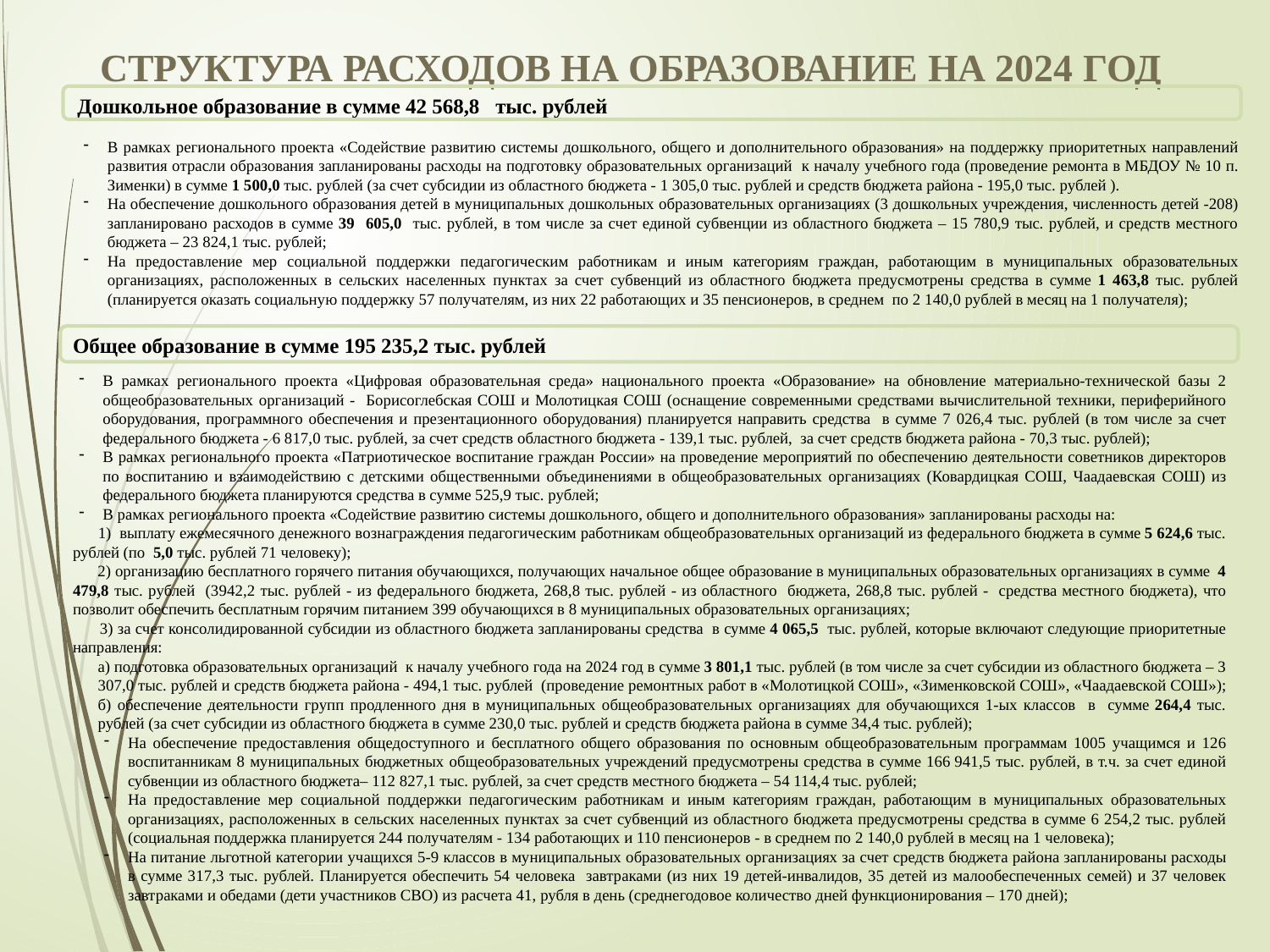

СТРУКТУРА РАСХОДОВ НА ОБРАЗОВАНИЕ НА 2024 ГОД

Дошкольное образование в сумме 42 568,8   тыс. рублей

В рамках регионального проекта «Содействие развитию системы дошкольного, общего и дополнительного образования» на поддержку приоритетных направлений развития отрасли образования запланированы расходы на подготовку образовательных организаций  к началу учебного года (проведение ремонта в МБДОУ № 10 п. Зименки) в сумме 1 500,0 тыс. рублей (за счет субсидии из областного бюджета - 1 305,0 тыс. рублей и средств бюджета района - 195,0 тыс. рублей ).
На обеспечение дошкольного образования детей в муниципальных дошкольных образовательных организациях (3 дошкольных учреждения, численность детей -208) запланировано расходов в сумме 39  605,0  тыс. рублей, в том числе за счет единой субвенции из областного бюджета – 15 780,9 тыс. рублей, и средств местного бюджета – 23 824,1 тыс. рублей;
На предоставление мер социальной поддержки педагогическим работникам и иным категориям граждан, работающим в муниципальных образовательных организациях, расположенных в сельских населенных пунктах за счет субвенций из областного бюджета предусмотрены средства в сумме 1 463,8 тыс. рублей (планируется оказать социальную поддержку 57 получателям, из них 22 работающих и 35 пенсионеров, в среднем  по 2 140,0 рублей в месяц на 1 получателя);
Общее образование в сумме 195 235,2 тыс. рублей

В рамках регионального проекта «Цифровая образовательная среда» национального проекта «Образование» на обновление материально-технической базы 2 общеобразовательных организаций -  Борисоглебская СОШ и Молотицкая СОШ (оснащение современными средствами вычислительной техники, периферийного оборудования, программного обеспечения и презентационного оборудования) планируется направить средства  в сумме 7 026,4 тыс. рублей (в том числе за счет федерального бюджета - 6 817,0 тыс. рублей, за счет средств областного бюджета - 139,1 тыс. рублей,  за счет средств бюджета района - 70,3 тыс. рублей);
В рамках регионального проекта «Патриотическое воспитание граждан России» на проведение мероприятий по обеспечению деятельности советников директоров по воспитанию и взаимодействию с детскими общественными объединениями в общеобразовательных организациях (Ковардицкая СОШ, Чаадаевская СОШ) из федерального бюджета планируются средства в сумме 525,9 тыс. рублей;
В рамках регионального проекта «Содействие развитию системы дошкольного, общего и дополнительного образования» запланированы расходы на:
      1)  выплату ежемесячного денежного вознаграждения педагогическим работникам общеобразовательных организаций из федерального бюджета в сумме 5 624,6 тыс. рублей (по  5,0 тыс. рублей 71 человеку);
      2) организацию бесплатного горячего питания обучающихся, получающих начальное общее образование в муниципальных образовательных организациях в сумме  4 479,8 тыс. рублей  (3942,2 тыс. рублей - из федерального бюджета, 268,8 тыс. рублей - из областного  бюджета, 268,8 тыс. рублей -  средства местного бюджета), что позволит обеспечить бесплатным горячим питанием 399 обучающихся в 8 муниципальных образовательных организациях;
      3) за счет консолидированной субсидии из областного бюджета запланированы средства  в сумме 4 065,5  тыс. рублей, которые включают следующие приоритетные направления:
а) подготовка образовательных организаций  к началу учебного года на 2024 год в сумме 3 801,1 тыс. рублей (в том числе за счет субсидии из областного бюджета – 3 307,0 тыс. рублей и средств бюджета района - 494,1 тыс. рублей  (проведение ремонтных работ в «Молотицкой СОШ», «Зименковской СОШ», «Чаадаевской СОШ»);
б) обеспечение деятельности групп продленного дня в муниципальных общеобразовательных организациях для обучающихся 1-ых классов  в  сумме 264,4 тыс. рублей (за счет субсидии из областного бюджета в сумме 230,0 тыс. рублей и средств бюджета района в сумме 34,4 тыс. рублей);
На обеспечение предоставления общедоступного и бесплатного общего образования по основным общеобразовательным программам 1005 учащимся и 126 воспитанникам 8 муниципальных бюджетных общеобразовательных учреждений предусмотрены средства в сумме 166 941,5 тыс. рублей, в т.ч. за счет единой субвенции из областного бюджета– 112 827,1 тыс. рублей, за счет средств местного бюджета – 54 114,4 тыс. рублей;
На предоставление мер социальной поддержки педагогическим работникам и иным категориям граждан, работающим в муниципальных образовательных организациях, расположенных в сельских населенных пунктах за счет субвенций из областного бюджета предусмотрены средства в сумме 6 254,2 тыс. рублей (социальная поддержка планируется 244 получателям - 134 работающих и 110 пенсионеров - в среднем по 2 140,0 рублей в месяц на 1 человека);
На питание льготной категории учащихся 5-9 классов в муниципальных образовательных организациях за счет средств бюджета района запланированы расходы в сумме 317,3 тыс. рублей. Планируется обеспечить 54 человека  завтраками (из них 19 детей-инвалидов, 35 детей из малообеспеченных семей) и 37 человек завтраками и обедами (дети участников СВО) из расчета 41, рубля в день (среднегодовое количество дней функционирования – 170 дней);
.